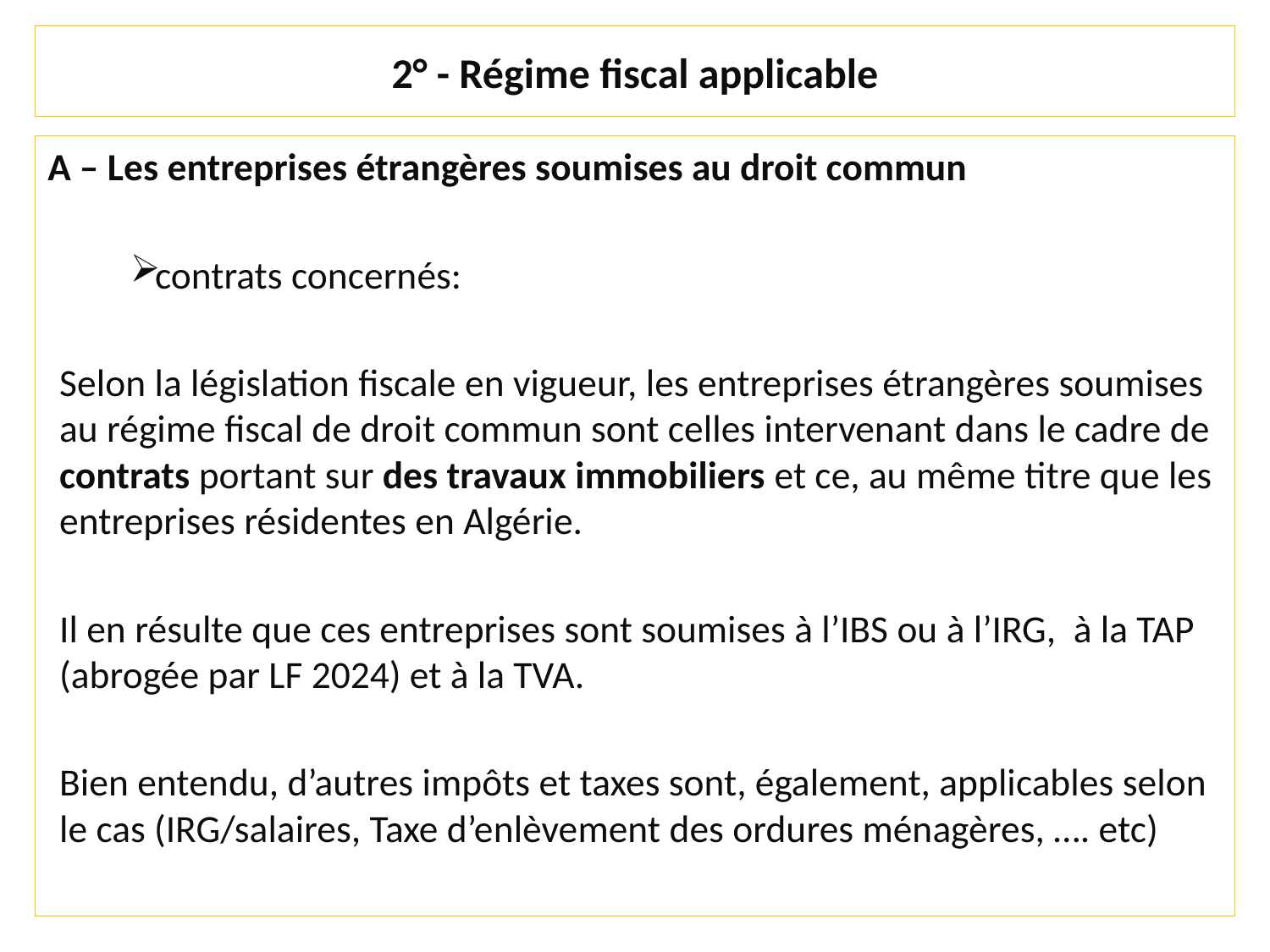

# 2° - Régime fiscal applicable
A – Les entreprises étrangères soumises au droit commun

 contrats concernés:

Selon la législation fiscale en vigueur, les entreprises étrangères soumises au régime fiscal de droit commun sont celles intervenant dans le cadre de contrats portant sur des travaux immobiliers et ce, au même titre que les entreprises résidentes en Algérie.

Il en résulte que ces entreprises sont soumises à l’IBS ou à l’IRG,  à la TAP (abrogée par LF 2024) et à la TVA.

Bien entendu, d’autres impôts et taxes sont, également, applicables selon le cas (IRG/salaires, Taxe d’enlèvement des ordures ménagères, …. etc)